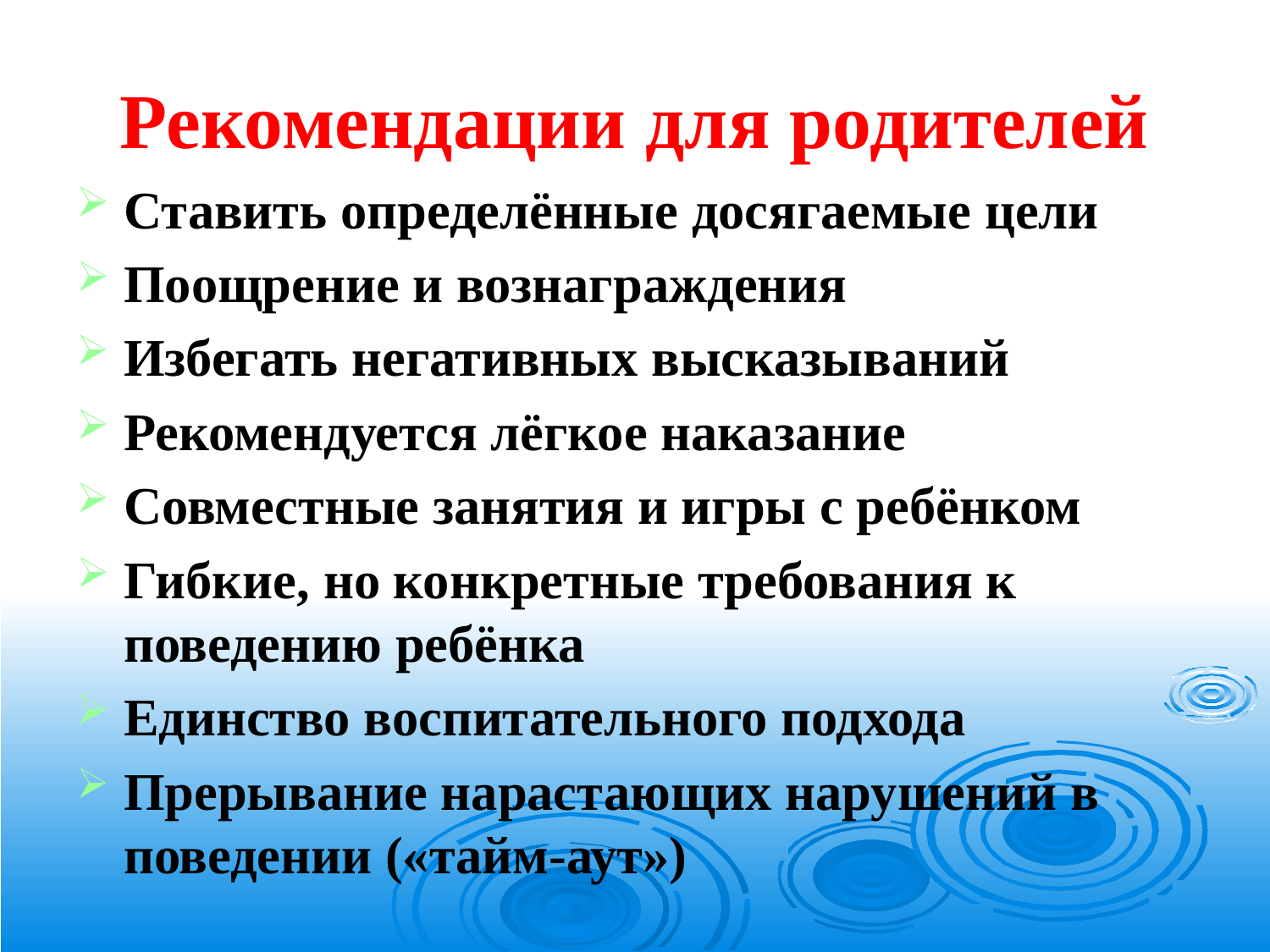

# Рекомендации для родителей
Ставить определённые досягаемые цели
Поощрение и вознаграждения
Избегать негативных высказываний
Рекомендуется лёгкое наказание
Совместные занятия и игры с ребёнком
Гибкие, но конкретные требования к поведению ребёнка
Единство воспитательного подхода
Прерывание нарастающих нарушений в поведении («тайм-аут»)